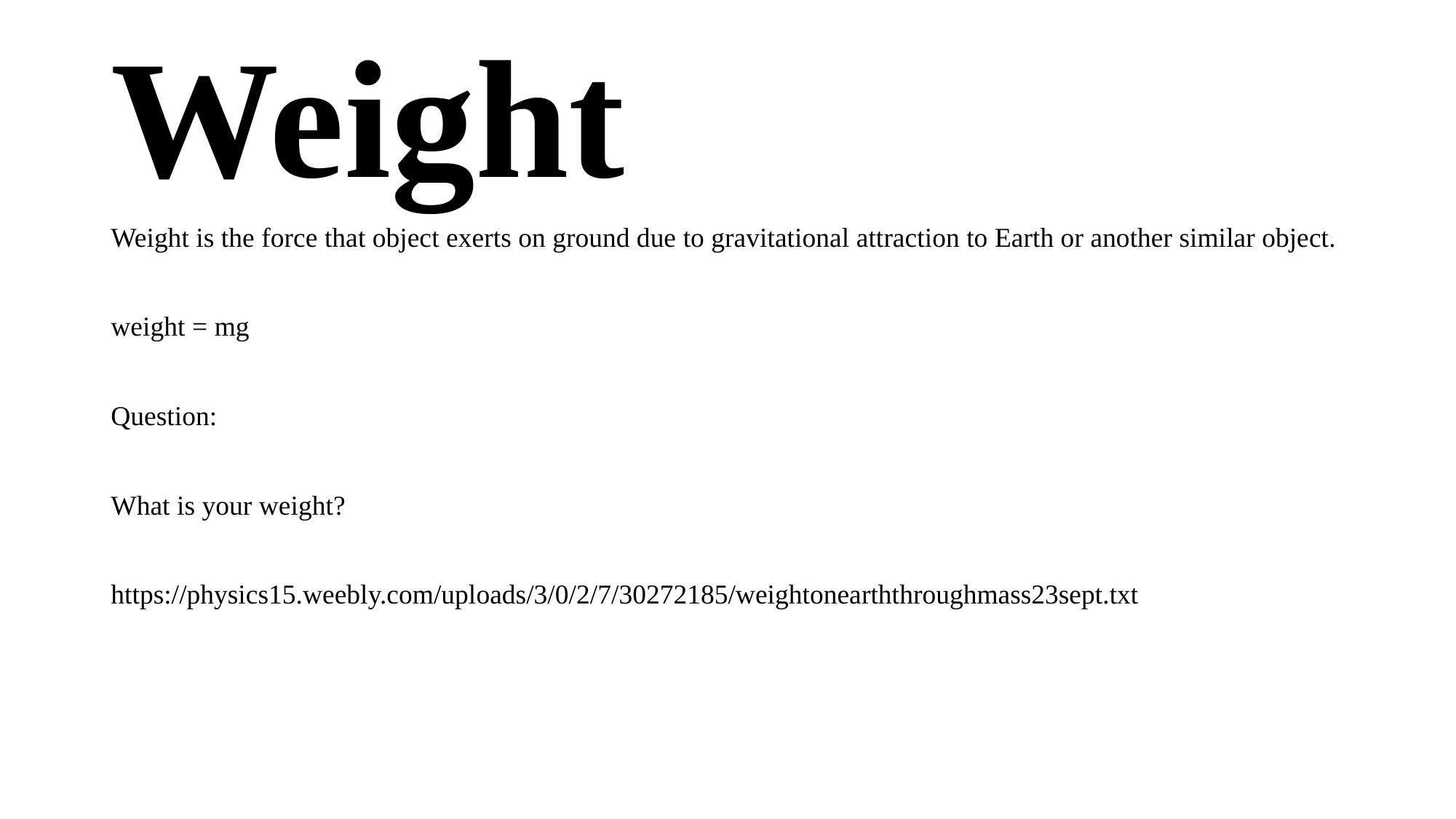

# Weight
Weight is the force that object exerts on ground due to gravitational attraction to Earth or another similar object.

weight = mg

Question:

What is your weight?

https://physics15.weebly.com/uploads/3/0/2/7/30272185/weightonearththroughmass23sept.txt